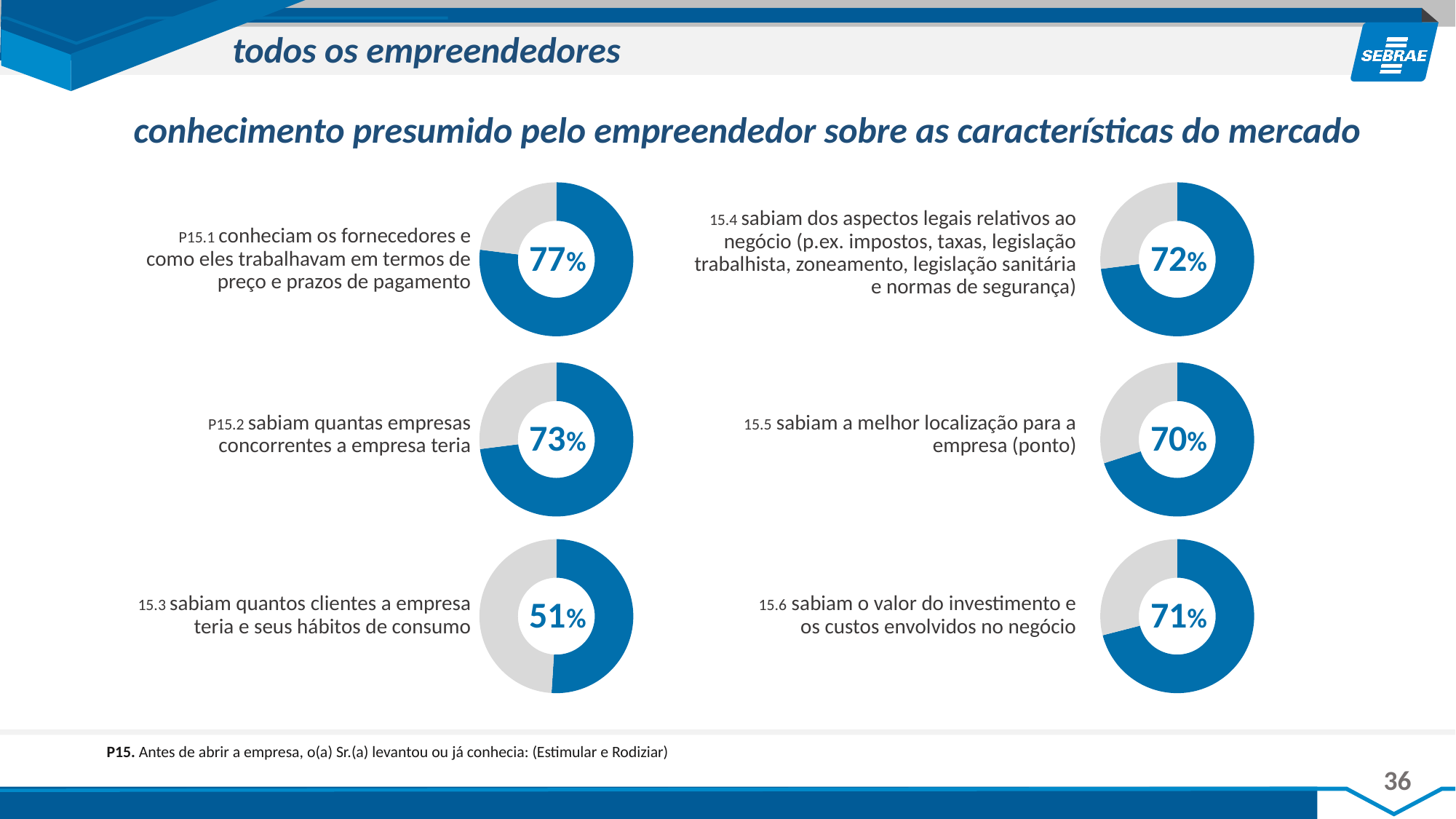

todos os empreendedores
conhecimento presumido pelo empreendedor sobre as características do mercado

### Chart

| Category | Vendas |
|---|---|
| 1º Tri | 77.0 |
| 2º Tri | 23.0 |

### Chart

| Category | Vendas |
|---|---|
| 1º Tri | 73.0 |
| 2º Tri | 27.0 |
15.4 sabiam dos aspectos legais relativos ao negócio (p.ex. impostos, taxas, legislação trabalhista, zoneamento, legislação sanitária e normas de segurança)
P15.1 conheciam os fornecedores e como eles trabalhavam em termos de preço e prazos de pagamento
77%
72%

### Chart

| Category | Vendas |
|---|---|
| 1º Tri | 73.0 |
| 2º Tri | 27.0 |

### Chart

| Category | Vendas |
|---|---|
| 1º Tri | 70.0 |
| 2º Tri | 30.0 |
P15.2 sabiam quantas empresas concorrentes a empresa teria
15.5 sabiam a melhor localização para a empresa (ponto)
73%
70%

### Chart

| Category | Vendas |
|---|---|
| 1º Tri | 51.0 |
| 2º Tri | 49.0 |

### Chart

| Category | Vendas |
|---|---|
| 1º Tri | 71.0 |
| 2º Tri | 29.0 |
15.3 sabiam quantos clientes a empresa teria e seus hábitos de consumo
15.6 sabiam o valor do investimento e os custos envolvidos no negócio
51%
71%
P15. Antes de abrir a empresa, o(a) Sr.(a) levantou ou já conhecia: (Estimular e Rodiziar)